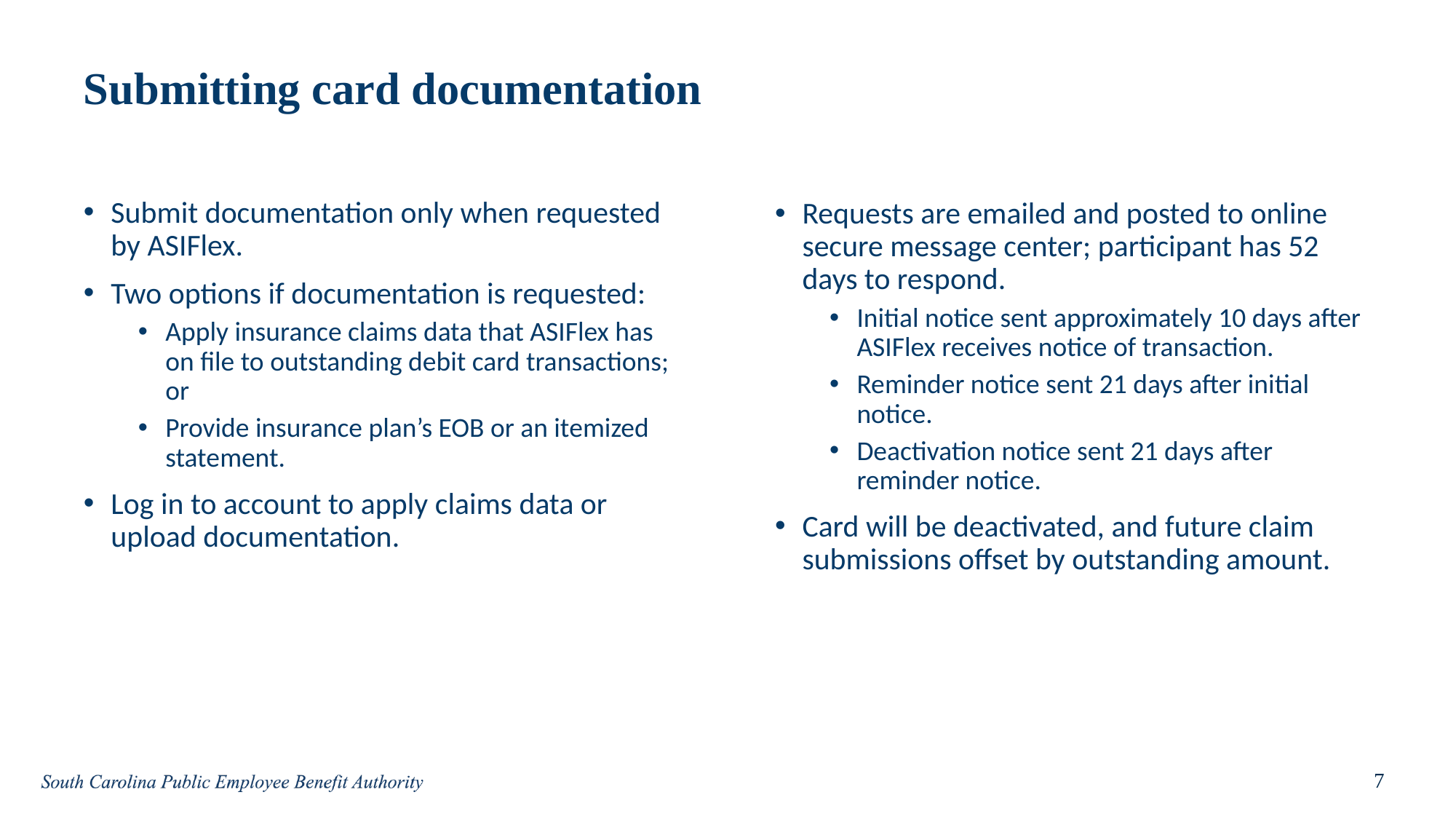

# Submitting card documentation
Submit documentation only when requested by ASIFlex.
Two options if documentation is requested:
Apply insurance claims data that ASIFlex has on file to outstanding debit card transactions; or
Provide insurance plan’s EOB or an itemized statement.
Log in to account to apply claims data or upload documentation.
Requests are emailed and posted to online secure message center; participant has 52 days to respond.
Initial notice sent approximately 10 days after ASIFlex receives notice of transaction.
Reminder notice sent 21 days after initial notice.
Deactivation notice sent 21 days after reminder notice.
Card will be deactivated, and future claim submissions offset by outstanding amount.
7